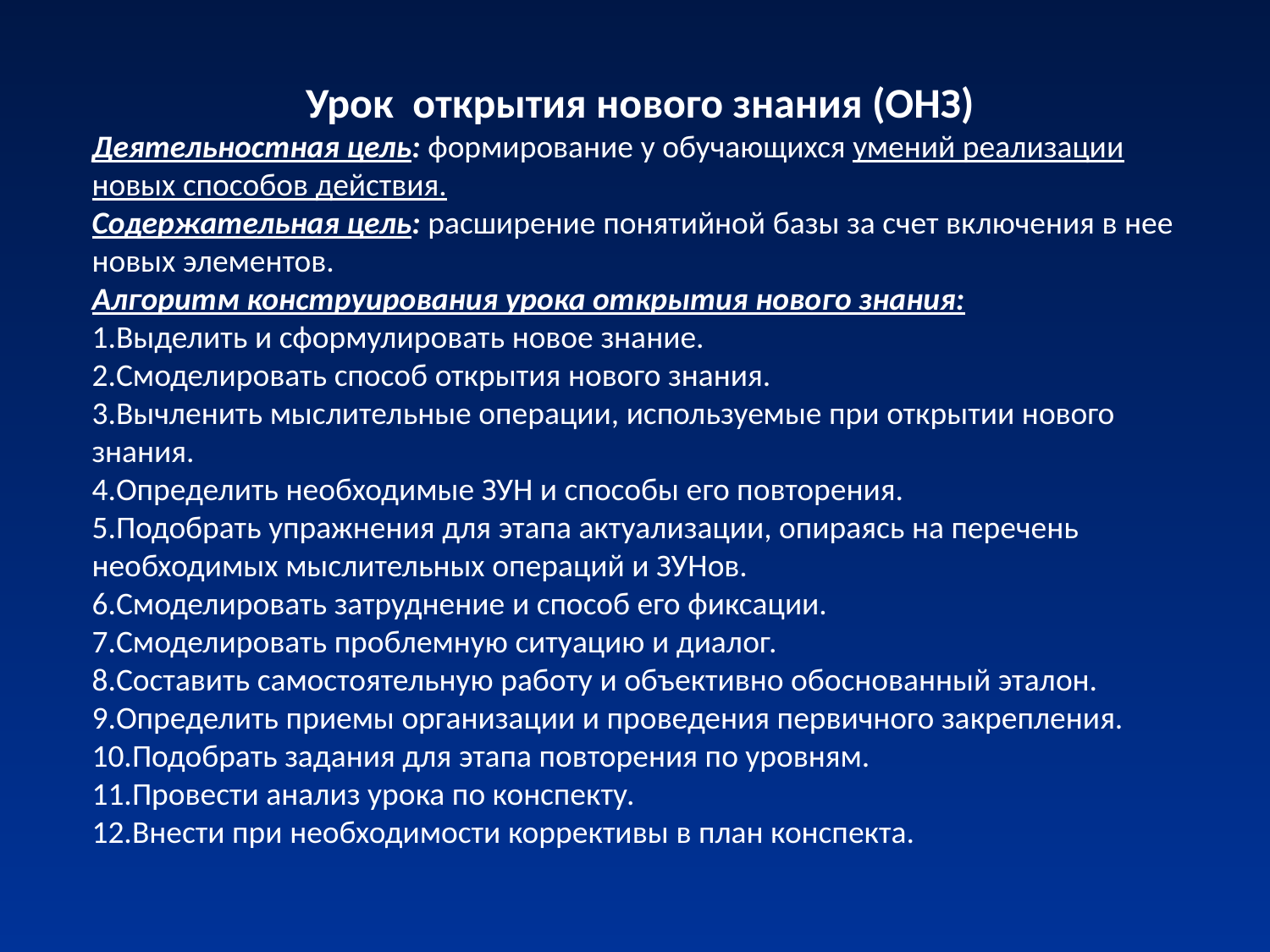

Урок  открытия нового знания (ОНЗ)
Деятельностная цель: формирование у обучающихся умений реализации новых способов действия.
Содержательная цель: расширение понятийной базы за счет включения в нее новых элементов.
Алгоритм конструирования урока открытия нового знания:
1.Выделить и сформулировать новое знание.
2.Смоделировать способ открытия нового знания.
3.Вычленить мыслительные операции, используемые при открытии нового знания.
4.Определить необходимые ЗУН и способы его повторения.
5.Подобрать упражнения для этапа актуализации, опираясь на перечень необходимых мыслительных операций и ЗУНов.
6.Смоделировать затруднение и способ его фиксации.
7.Смоделировать проблемную ситуацию и диалог.
8.Составить самостоятельную работу и объективно обоснованный эталон.
9.Определить приемы организации и проведения первичного закрепления.
10.Подобрать задания для этапа повторения по уровням.
11.Провести анализ урока по конспекту.
12.Внести при необходимости коррективы в план конспекта.